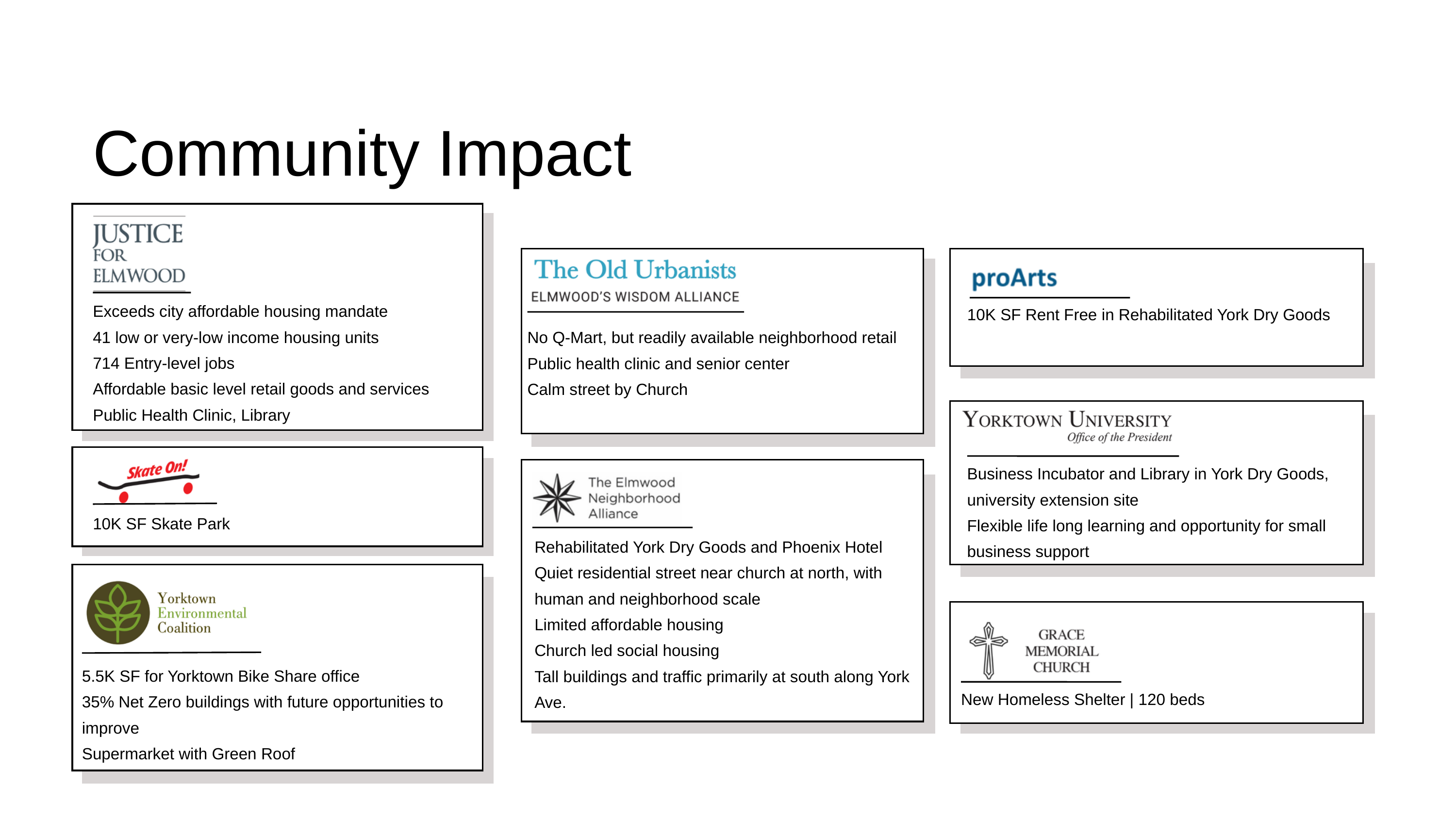

Community Impact

Exceeds city affordable housing mandate
41 low or very-low income housing units
714 Entry-level jobs
Affordable basic level retail goods and services
Public Health Clinic, Library

10K SF Rent Free in Rehabilitated York Dry Goods

No Q-Mart, but readily available neighborhood retail
Public health clinic and senior center
Calm street by Church

Business Incubator and Library in York Dry Goods, university extension site
Flexible life long learning and opportunity for small business support

10K SF Skate Park

Rehabilitated York Dry Goods and Phoenix Hotel
Quiet residential street near church at north, with human and neighborhood scale
Limited affordable housing
Church led social housing
Tall buildings and traffic primarily at south along York Ave.

5.5K SF for Yorktown Bike Share office
35% Net Zero buildings with future opportunities to improve
Supermarket with Green Roof

New Homeless Shelter | 120 beds